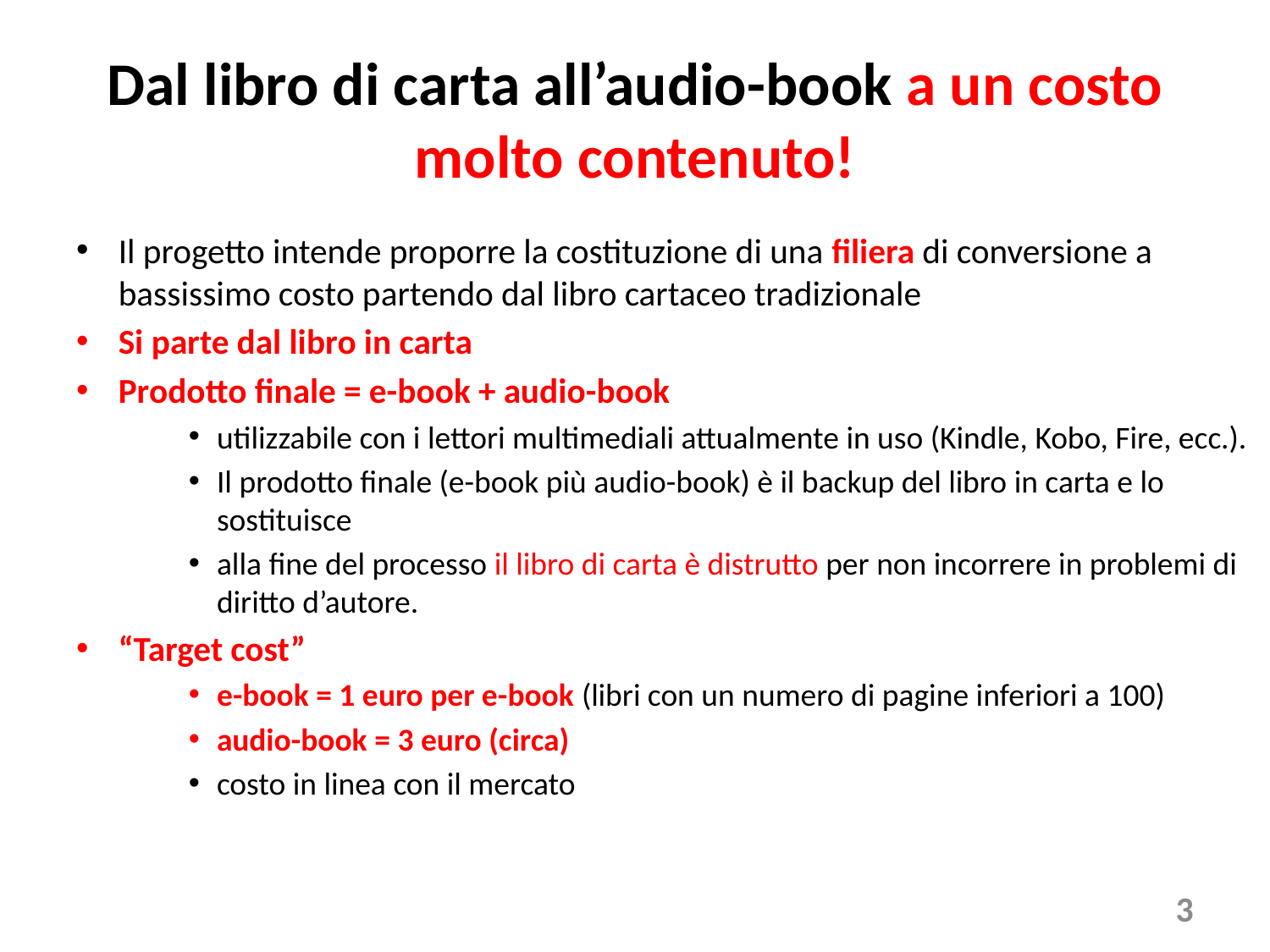

# Dal libro di carta all’audio-book a un costo molto contenuto!
Il progetto intende proporre la costituzione di una filiera di conversione a bassissimo costo partendo dal libro cartaceo tradizionale
Si parte dal libro in carta
Prodotto finale = e-book + audio-book
utilizzabile con i lettori multimediali attualmente in uso (Kindle, Kobo, Fire, ecc.).
Il prodotto finale (e-book più audio-book) è il backup del libro in carta e lo sostituisce
alla fine del processo il libro di carta è distrutto per non incorrere in problemi di diritto d’autore.
“Target cost”
e-book = 1 euro per e-book (libri con un numero di pagine inferiori a 100)
audio-book = 3 euro (circa)
costo in linea con il mercato
3